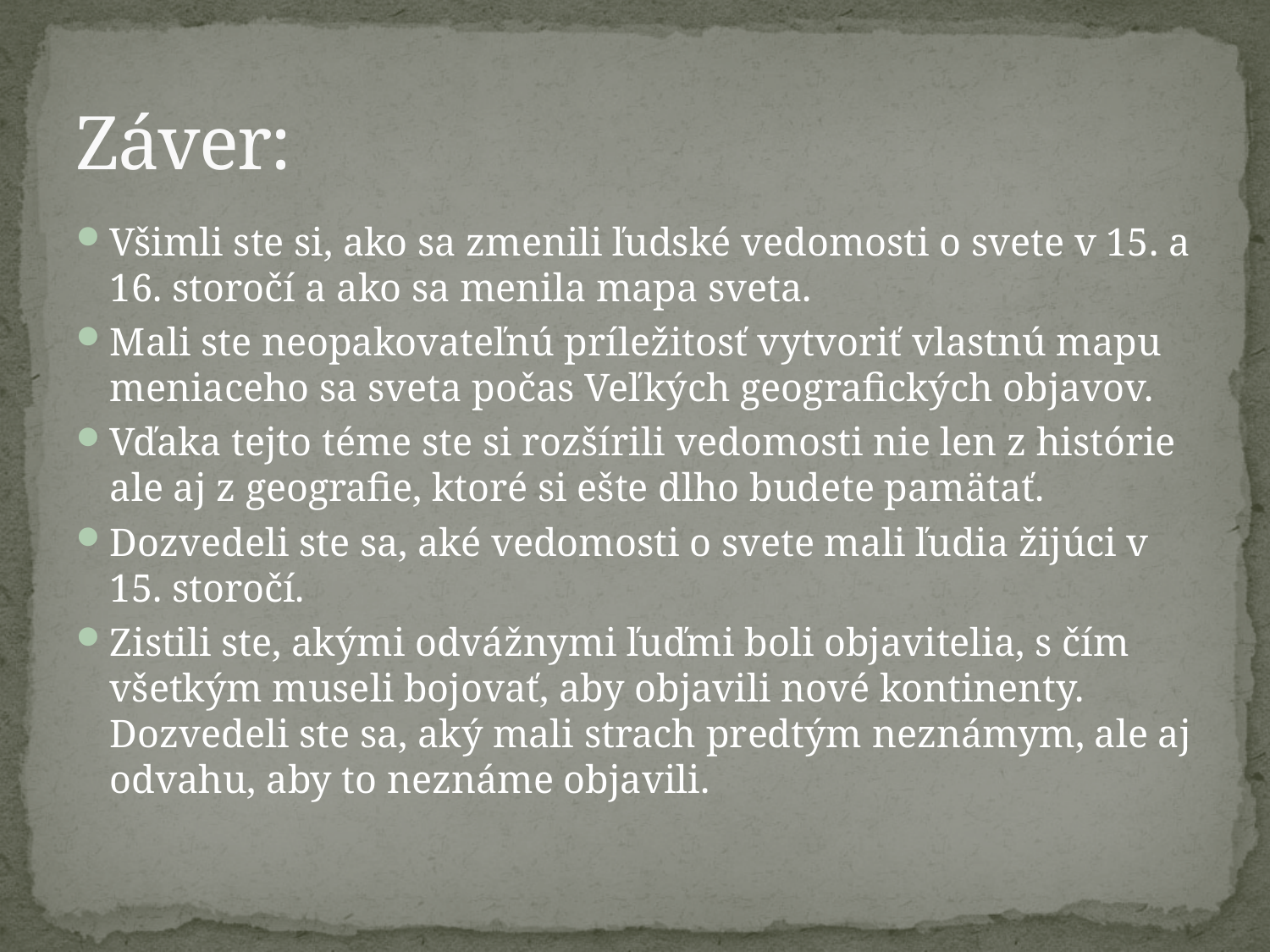

# Záver:
Všimli ste si, ako sa zmenili ľudské vedomosti o svete v 15. a 16. storočí a ako sa menila mapa sveta.
Mali ste neopakovateľnú príležitosť vytvoriť vlastnú mapu meniaceho sa sveta počas Veľkých geografických objavov.
Vďaka tejto téme ste si rozšírili vedomosti nie len z histórie ale aj z geografie, ktoré si ešte dlho budete pamätať.
Dozvedeli ste sa, aké vedomosti o svete mali ľudia žijúci v 15. storočí.
Zistili ste, akými odvážnymi ľuďmi boli objavitelia, s čím všetkým museli bojovať, aby objavili nové kontinenty. Dozvedeli ste sa, aký mali strach predtým neznámym, ale aj odvahu, aby to neznáme objavili.